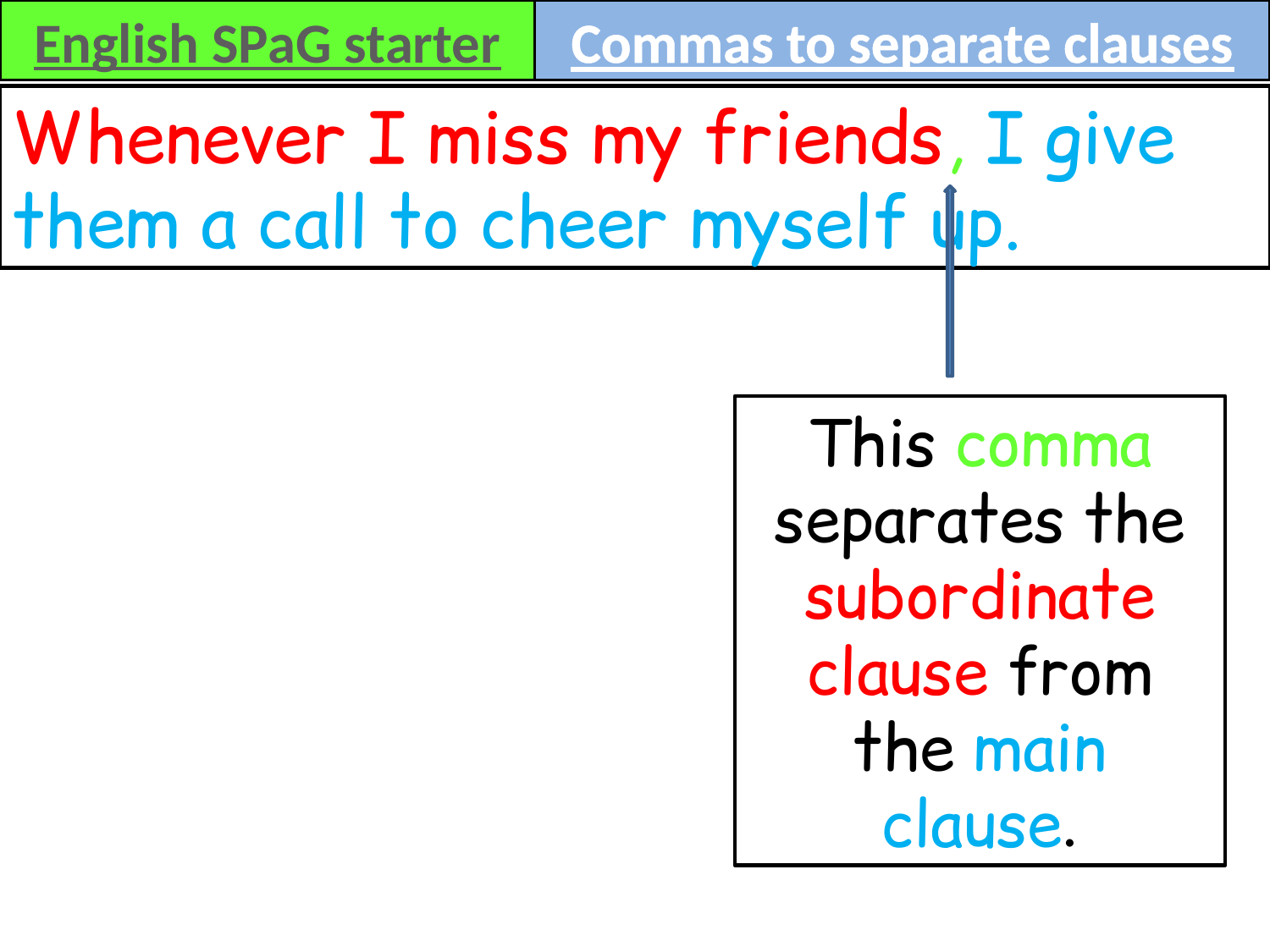

English SPaG starter
Commas to separate clauses
Whenever I miss my friends, I give them a call to cheer myself up.

This comma separates the subordinate clause from the main clause.